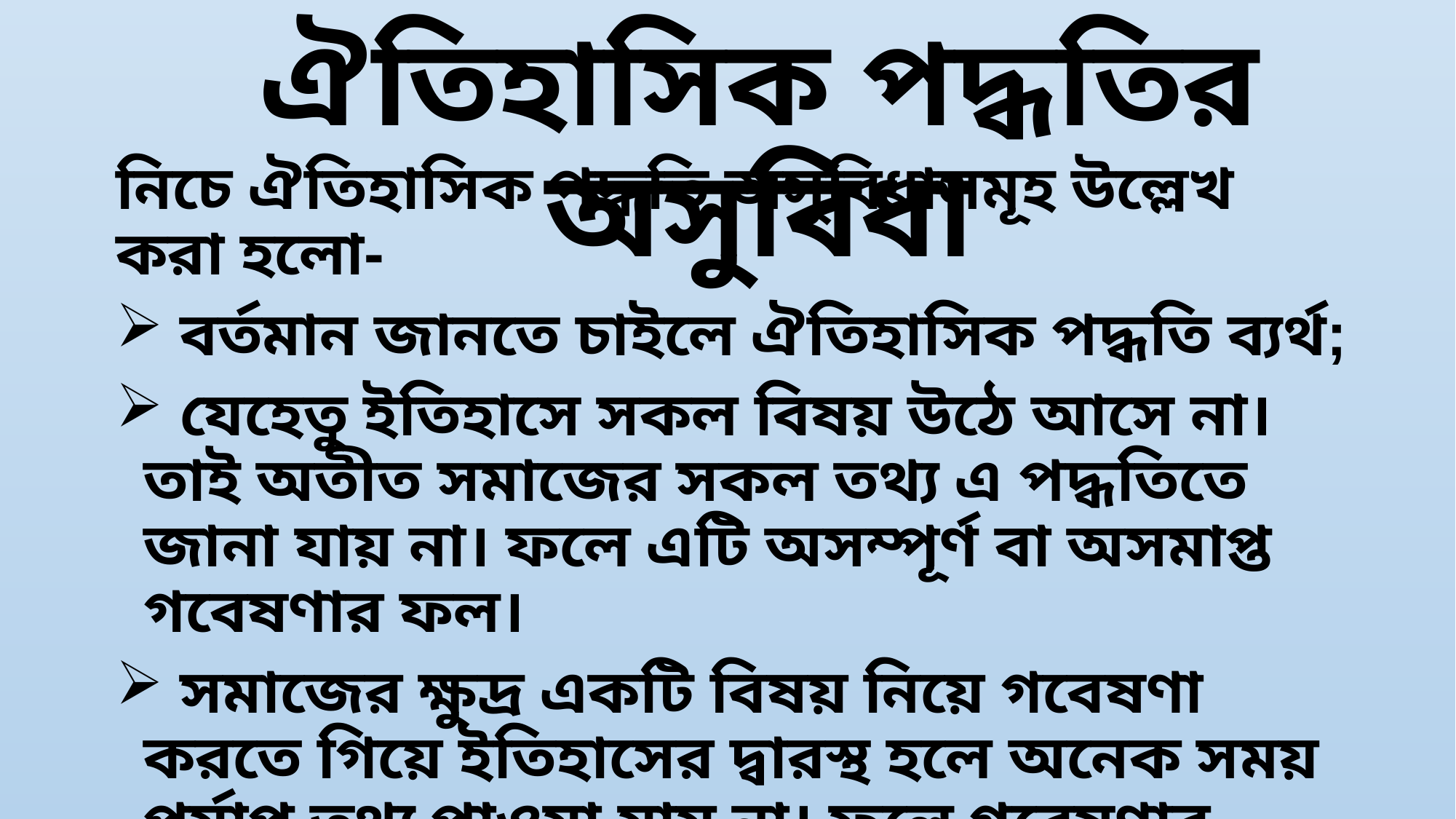

ঐতিহাসিক পদ্ধতির অসুবিধা

নিচে ঐতিহাসিক পদ্ধতি অসুবিধাসমূহ উল্লেখ করা হলো-
 বর্তমান জানতে চাইলে ঐতিহাসিক পদ্ধতি ব্যর্থ;
 যেহেতু ইতিহাসে সকল বিষয় উঠে আসে না। তাই অতীত সমাজের সকল তথ্য এ পদ্ধতিতে জানা যায় না। ফলে এটি অসম্পূর্ণ বা অসমাপ্ত গবেষণার ফল।
 সমাজের ক্ষুদ্র একটি বিষয় নিয়ে গবেষণা করতে গিয়ে ইতিহাসের দ্বারস্থ হলে অনেক সময় পর্যাপ্ত তথ্য পাওয়া যায় না। ফলে গবেষণার প্রকৃতি চিত্র উঠে আসে না বলে এটি অসম্পর্ণ গবেষণা বলে গণ্য হয়।